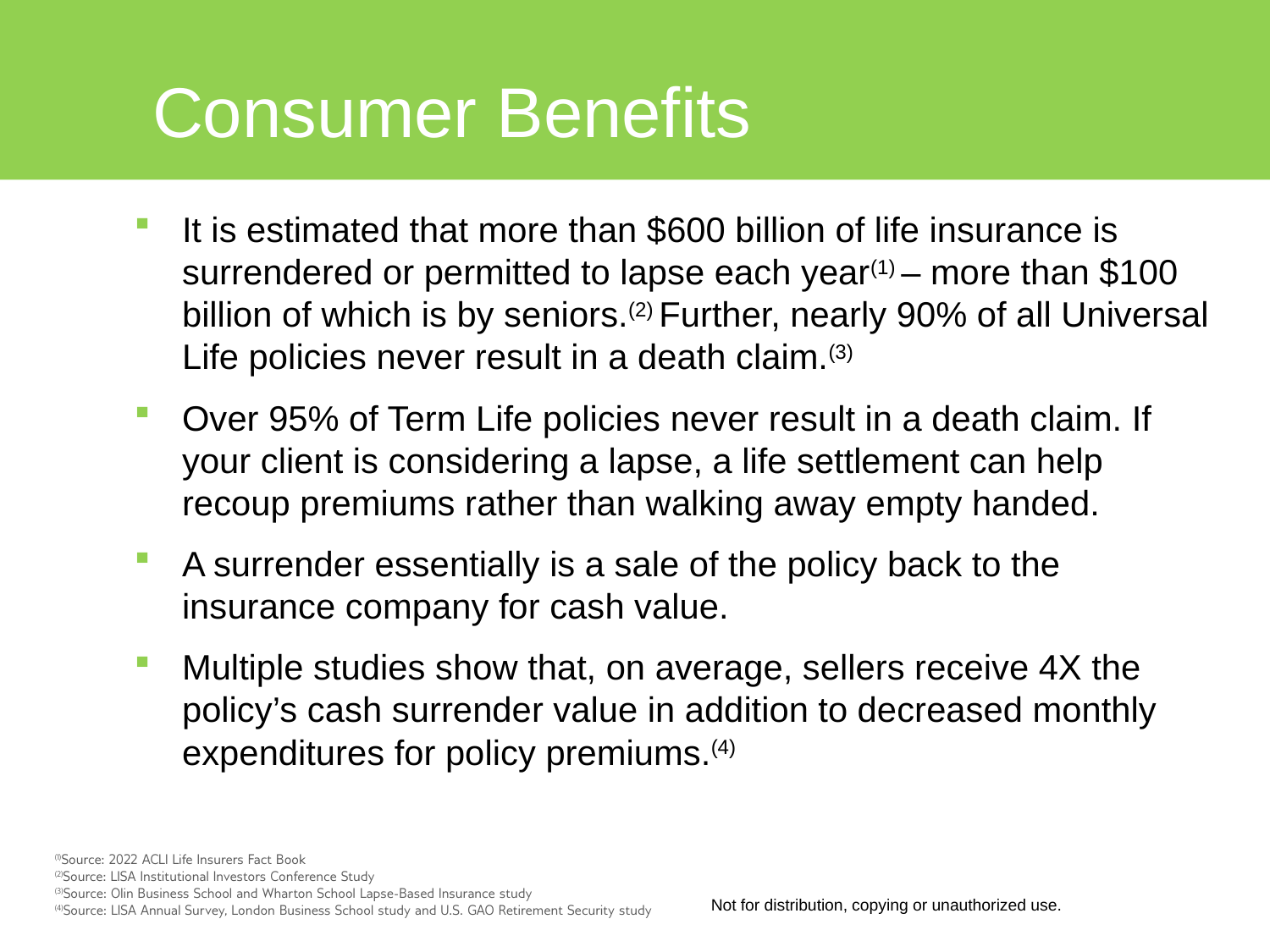

# Consumer Benefits
It is estimated that more than $600 billion of life insurance is surrendered or permitted to lapse each year(1) – more than $100 billion of which is by seniors.(2) Further, nearly 90% of all Universal Life policies never result in a death claim.(3)
Over 95% of Term Life policies never result in a death claim. If your client is considering a lapse, a life settlement can help recoup premiums rather than walking away empty handed.
A surrender essentially is a sale of the policy back to the insurance company for cash value.
Multiple studies show that, on average, sellers receive 4X the policy’s cash surrender value in addition to decreased monthly expenditures for policy premiums.(4)
(1)Source: 2022 ACLI Life Insurers Fact Book
(2)Source: LISA Institutional Investors Conference Study
(3)Source: Olin Business School and Wharton School Lapse-Based Insurance study
(4)Source: LISA Annual Survey, London Business School study and U.S. GAO Retirement Security study
Not for distribution, copying or unauthorized use.